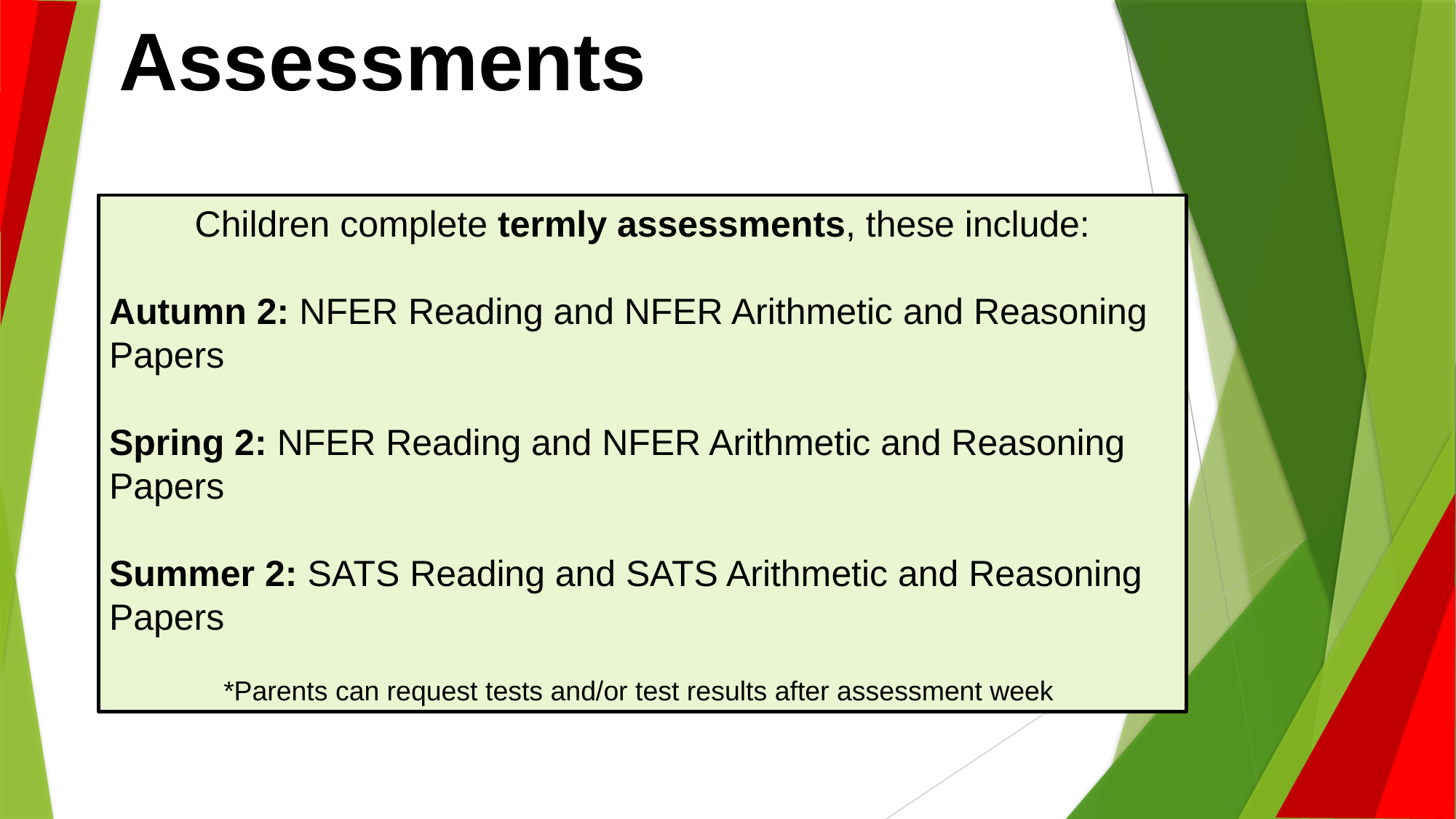

Assessments
Children complete termly assessments, these include:

Autumn 2: NFER Reading and NFER Arithmetic and Reasoning Papers

Spring 2: NFER Reading and NFER Arithmetic and Reasoning Papers

Summer 2: SATS Reading and SATS Arithmetic and Reasoning Papers

*Parents can request tests and/or test results after assessment week